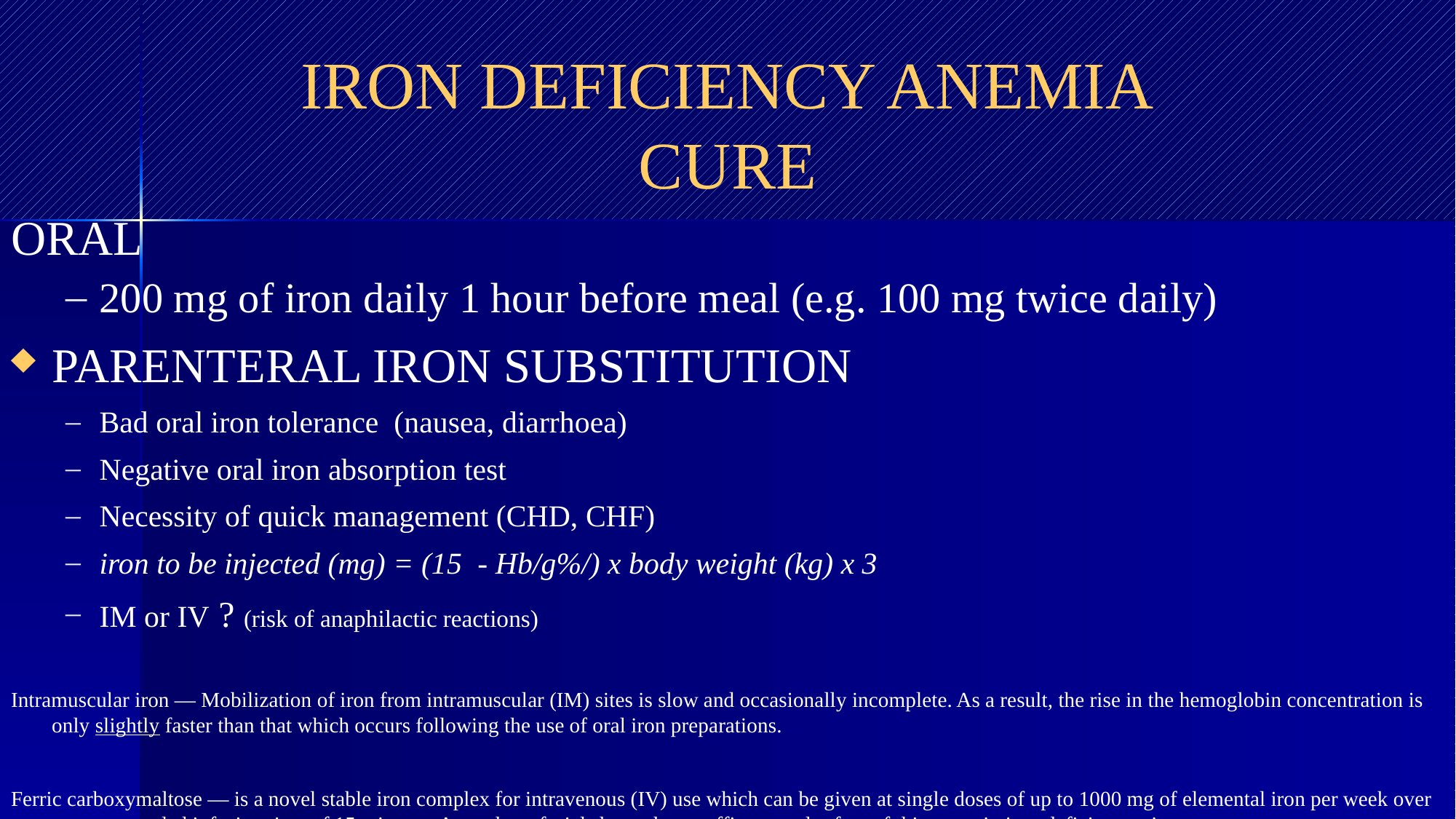

# IRON DEFICIENCY ANEMIA CURE
ORAL
200 mg of iron daily 1 hour before meal (e.g. 100 mg twice daily)
PARENTERAL IRON SUBSTITUTION
Bad oral iron tolerance  (nausea, diarrhoea)
Negative oral iron absorption test
Necessity of quick management (CHD, CHF)
iron to be injected (mg) = (15  - Hb/g%/) x body weight (kg) x 3
IM or IV ? (risk of anaphilactic reactions)

Intramuscular iron — Mobilization of iron from intramuscular (IM) sites is slow and occasionally incomplete. As a result, the rise in the hemoglobin concentration is only slightly faster than that which occurs following the use of oral iron preparations.

Ferric carboxymaltose — is a novel stable iron complex for intravenous (IV) use which can be given at single doses of up to 1000 mg of elemental iron per week over a recommended infusion time of 15 minutes. A number of trials have shown efficacy and safety of this agent in iron deficient patients.